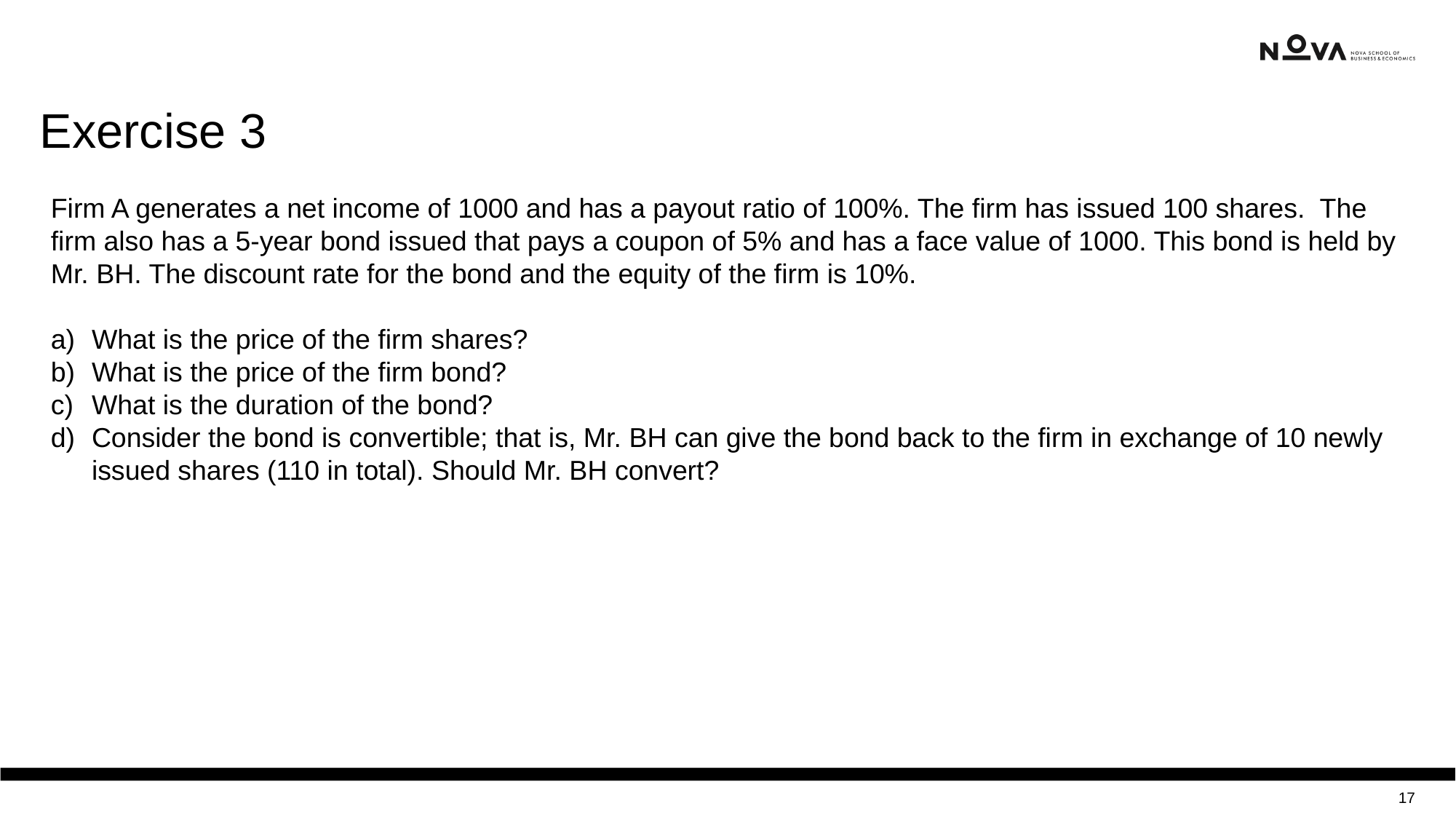

Exercise 3
Firm A generates a net income of 1000 and has a payout ratio of 100%. The firm has issued 100 shares.  The firm also has a 5-year bond issued that pays a coupon of 5% and has a face value of 1000. This bond is held by Mr. BH. The discount rate for the bond and the equity of the firm is 10%.

What is the price of the firm shares?
What is the price of the firm bond?
What is the duration of the bond?
Consider the bond is convertible; that is, Mr. BH can give the bond back to the firm in exchange of 10 newly issued shares (110 in total). Should Mr. BH convert?